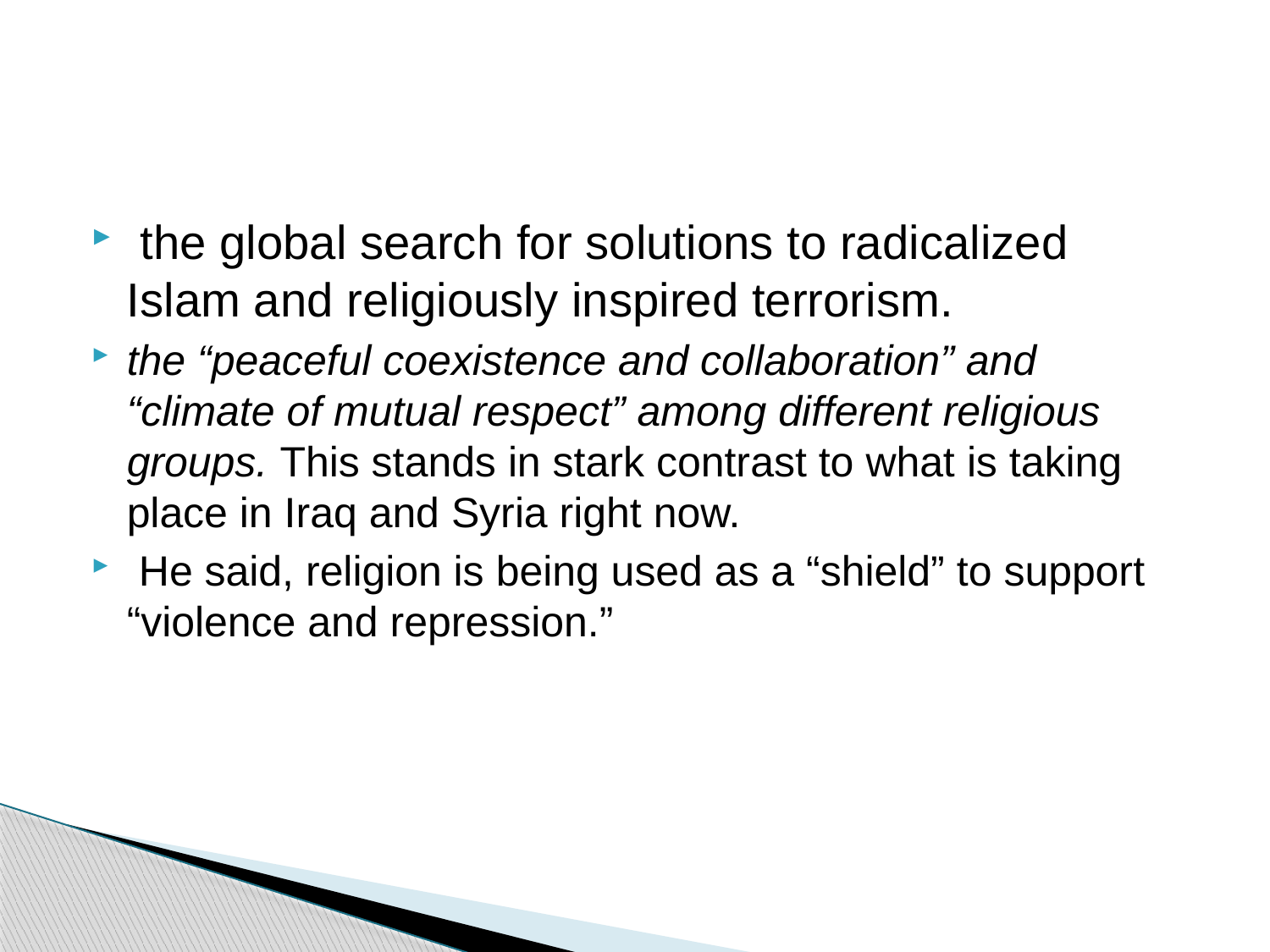

#
 the global search for solutions to radicalized Islam and religiously inspired terrorism.
the “peaceful coexistence and collaboration” and “climate of mutual respect” among different religious groups. This stands in stark contrast to what is taking place in Iraq and Syria right now.
 He said, religion is being used as a “shield” to support “violence and repression.”